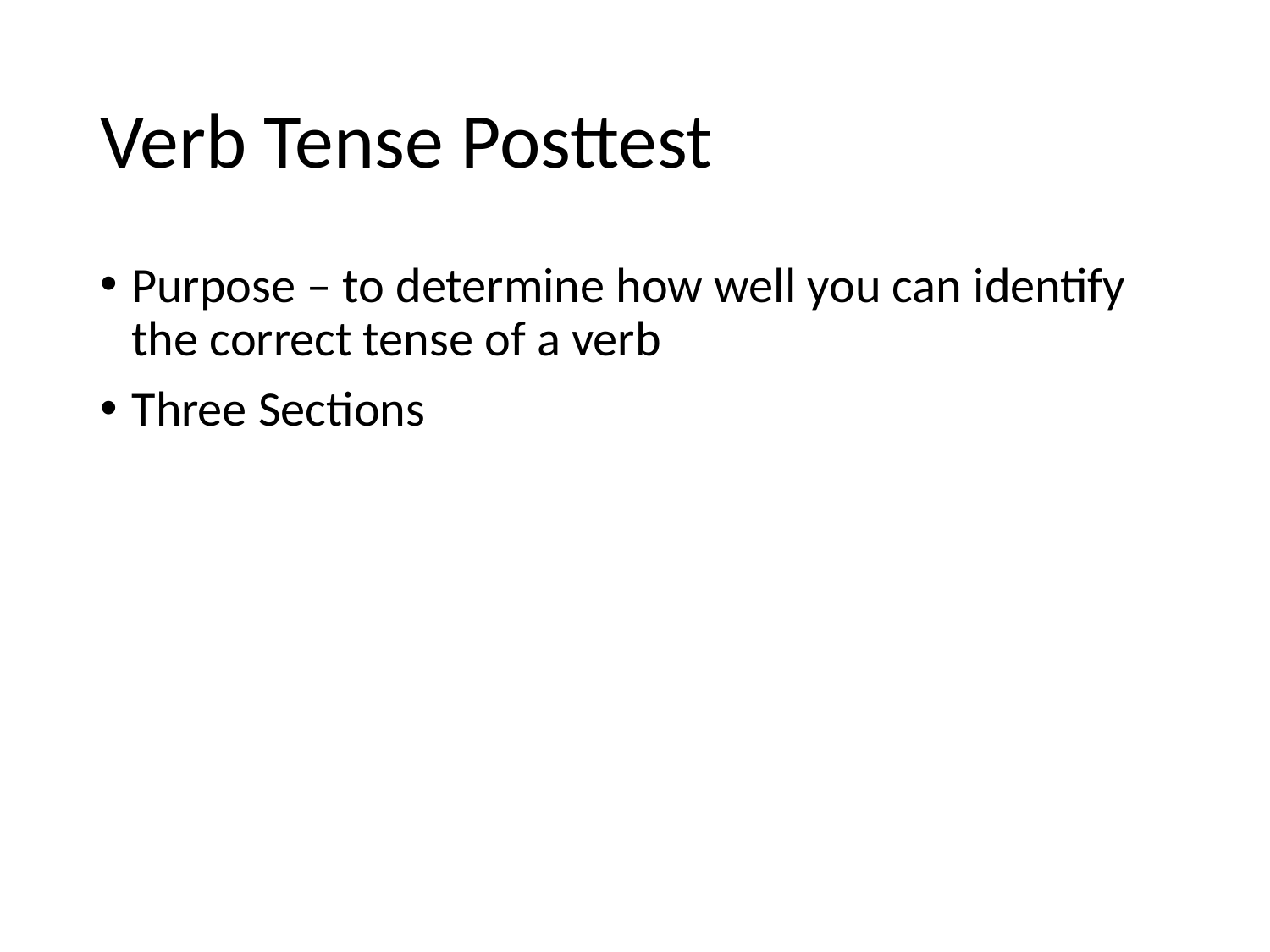

# Verb Tense Posttest
Purpose – to determine how well you can identify the correct tense of a verb
Three Sections